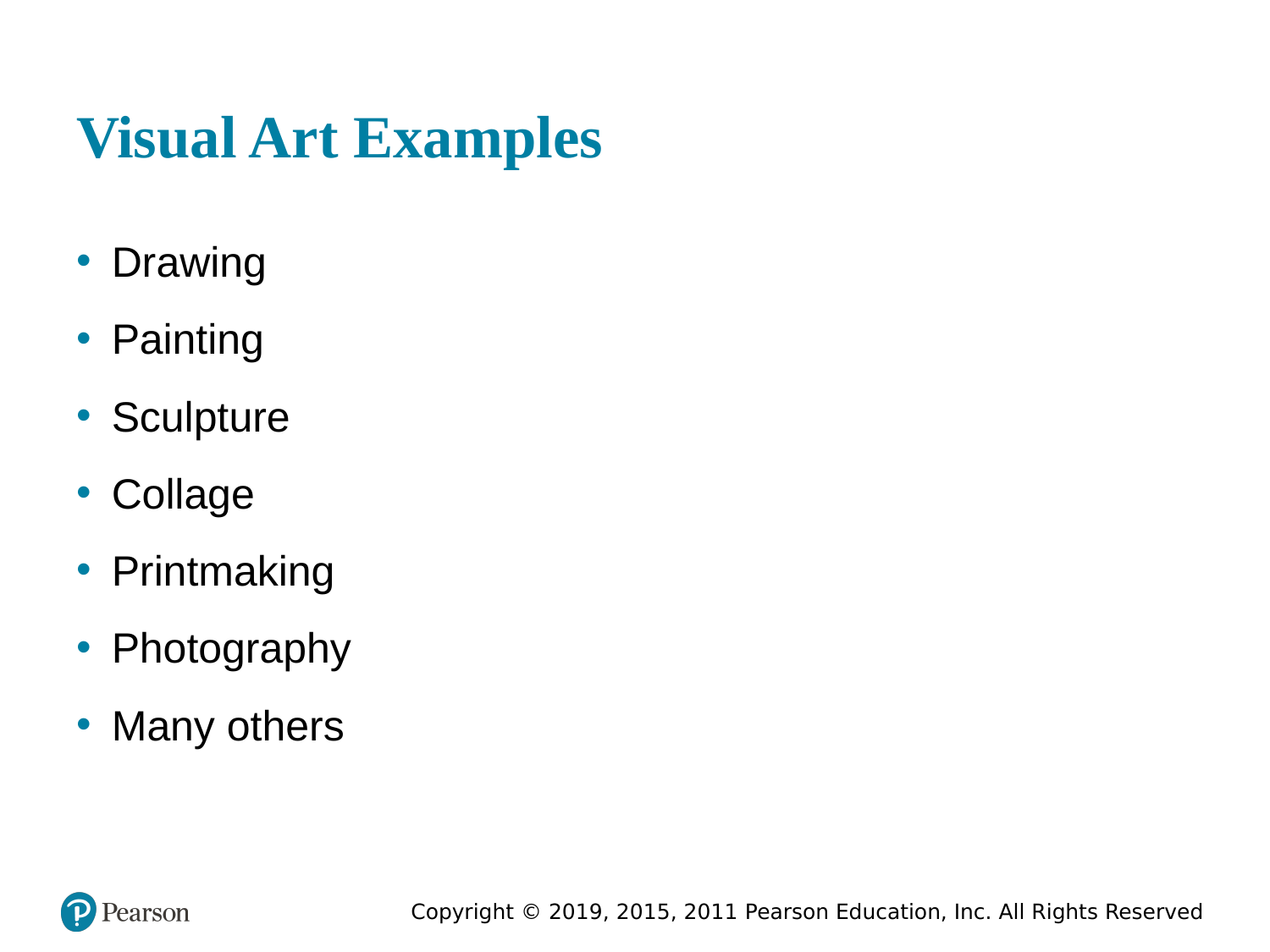

# Visual Art Examples
Drawing
Painting
Sculpture
Collage
Printmaking
Photography
Many others